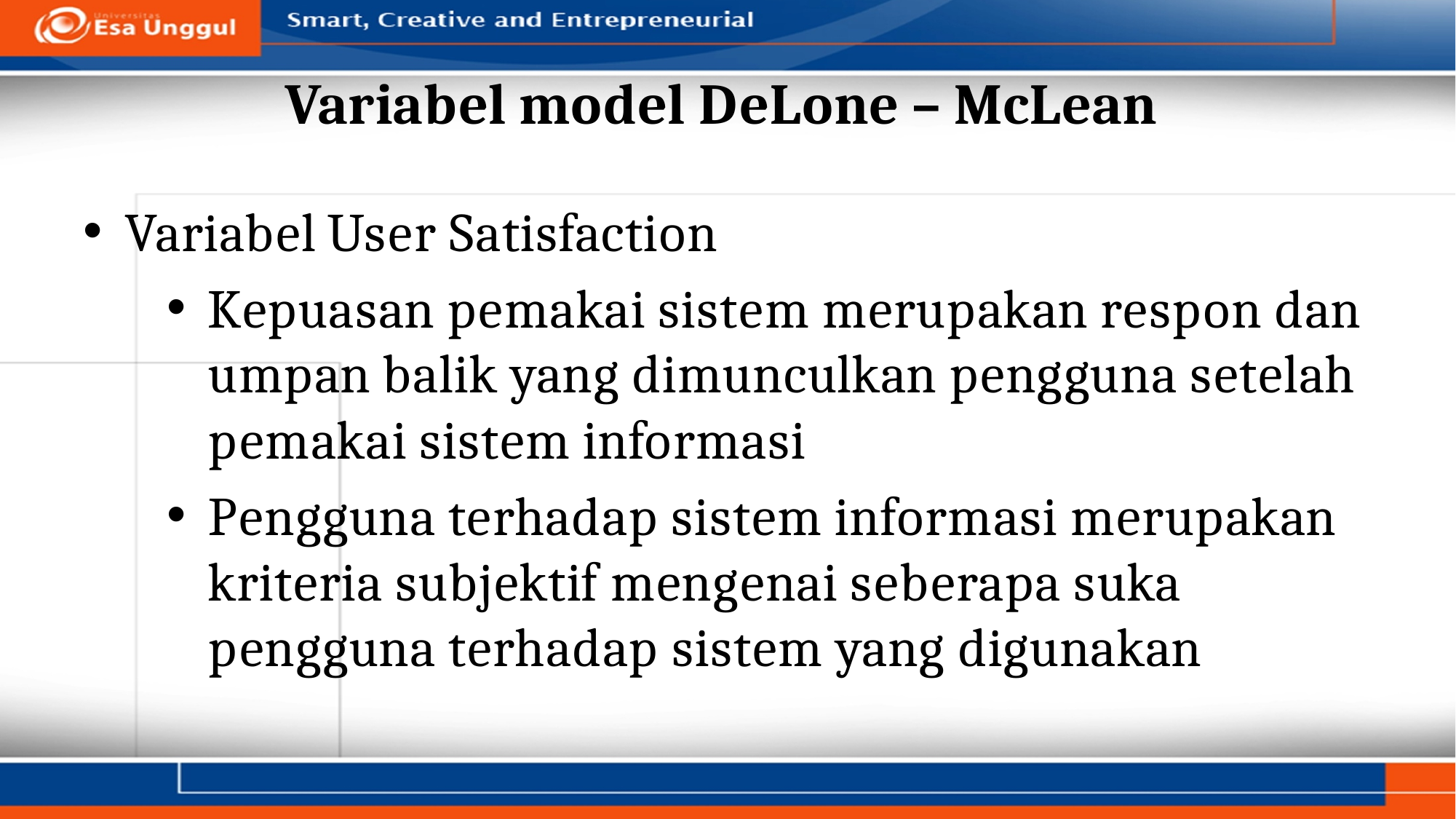

# Variabel model DeLone – McLean
Variabel User Satisfaction
Kepuasan pemakai sistem merupakan respon dan umpan balik yang dimunculkan pengguna setelah pemakai sistem informasi
Pengguna terhadap sistem informasi merupakan kriteria subjektif mengenai seberapa suka pengguna terhadap sistem yang digunakan